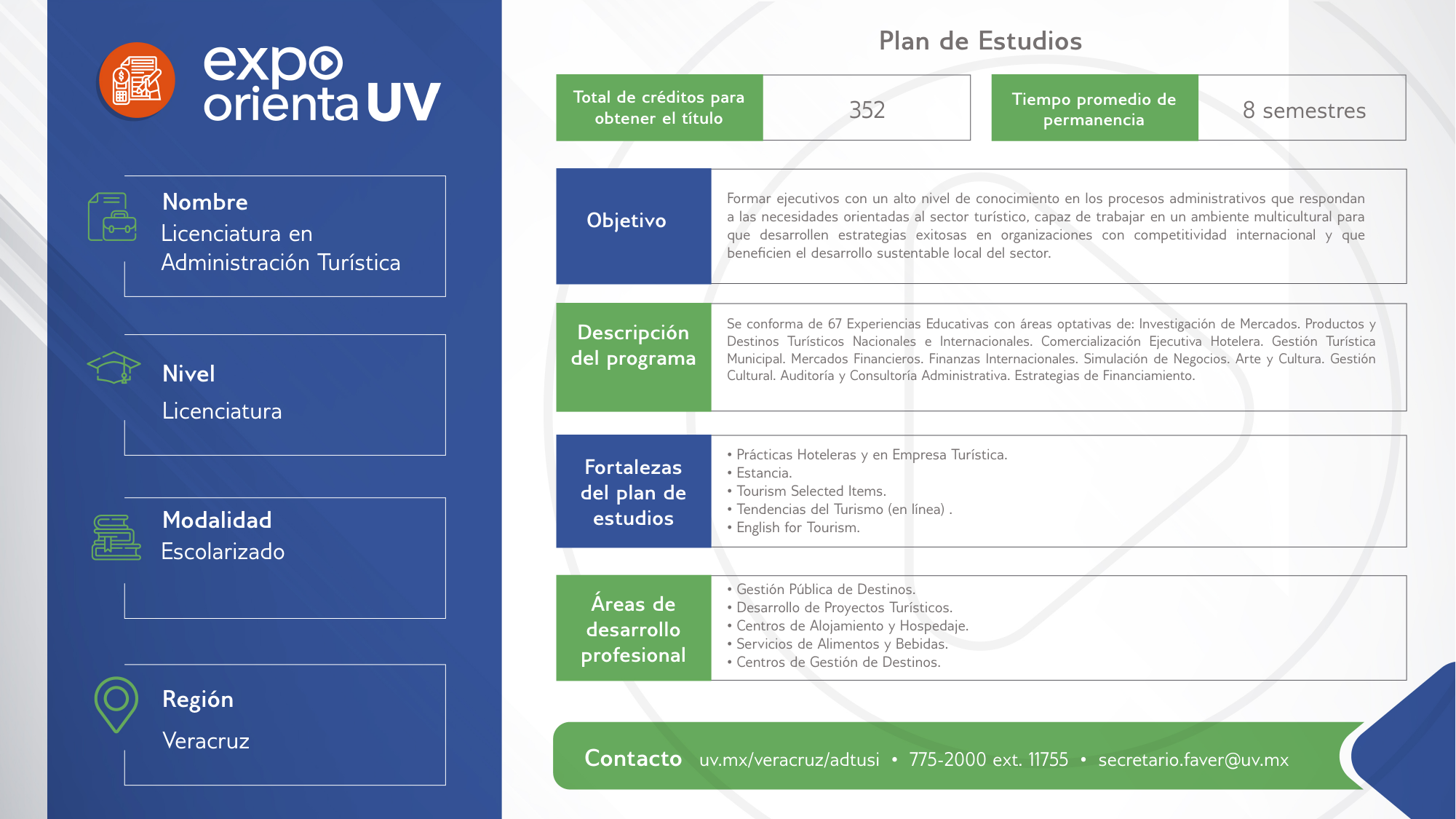

Plan de Estudios
Total de créditos para obtener el título
Tiempo promedio de permanencia
8 semestres
352
Nombre
Formar ejecutivos con un alto nivel de conocimiento en los procesos administrativos que respondan a las necesidades orientadas al sector turístico, capaz de trabajar en un ambiente multicultural para que desarrollen estrategias exitosas en organizaciones con competitividad internacional y que beneficien el desarrollo sustentable local del sector.
Objetivo
Licenciatura en Administración Turística
Se conforma de 67 Experiencias Educativas con áreas optativas de: Investigación de Mercados. Productos y Destinos Turísticos Nacionales e Internacionales. Comercialización Ejecutiva Hotelera. Gestión Turística Municipal. Mercados Financieros. Finanzas Internacionales. Simulación de Negocios. Arte y Cultura. Gestión Cultural. Auditoría y Consultoría Administrativa. Estrategias de Financiamiento.

Descripción del programa
Nivel
Licenciatura
• Prácticas Hoteleras y en Empresa Turística.
• Estancia.
• Tourism Selected Items.
• Tendencias del Turismo (en línea) .
• English for Tourism.

Fortalezas del plan de
estudios
Modalidad
Escolarizado
• Gestión Pública de Destinos.
• Desarrollo de Proyectos Turísticos.
• Centros de Alojamiento y Hospedaje.
• Servicios de Alimentos y Bebidas.
• Centros de Gestión de Destinos.

Áreas de
desarrollo
profesional
Región
Veracruz
Contacto
uv.mx/veracruz/adtusi  •  775-2000 ext. 11755  •  secretario.faver@uv.mx